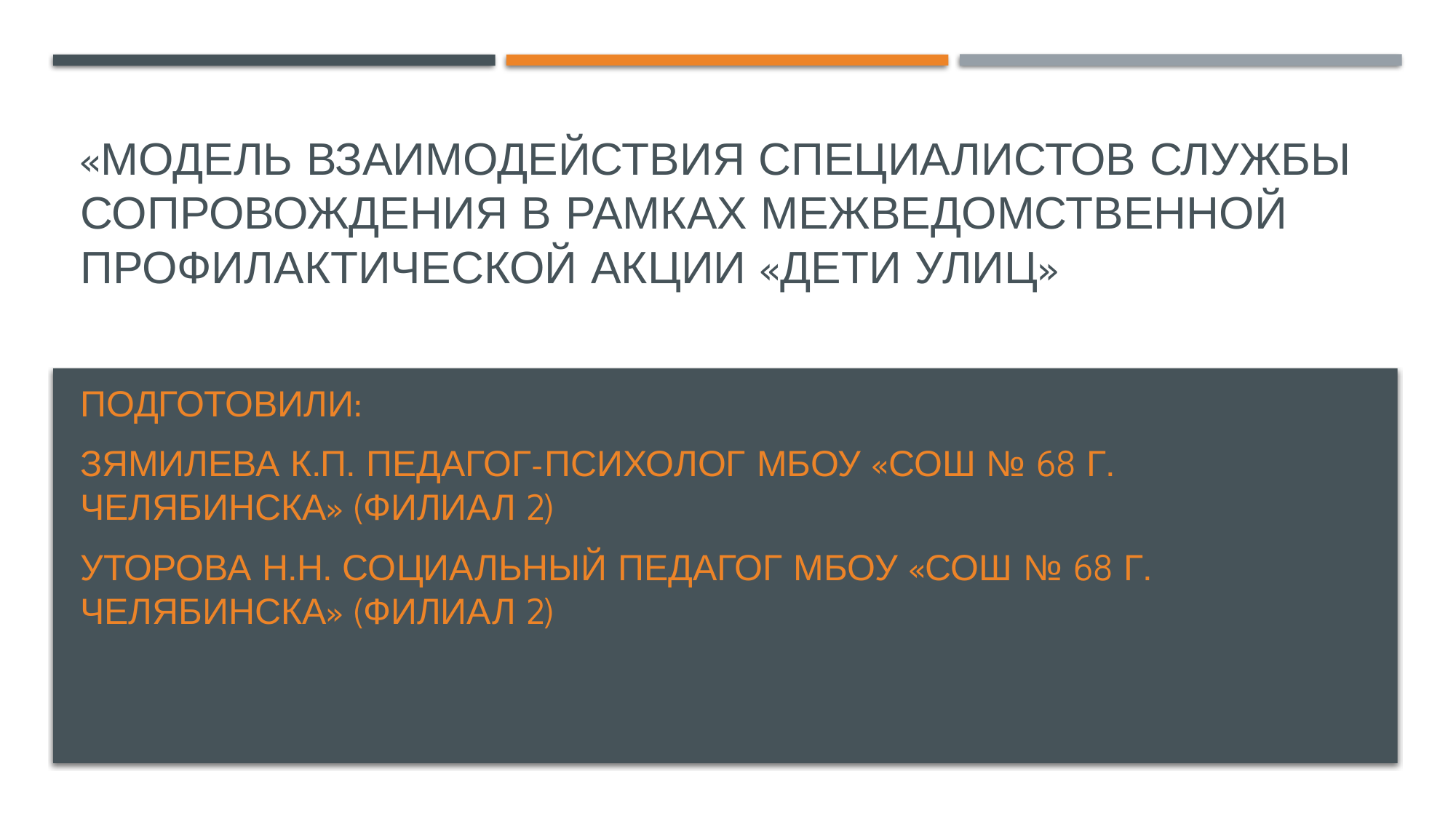

# «Модель взаимодействия специалистов службы сопровождения в рамках межведомственной профилактической акции «Дети улиц»
Подготовили:
Зямилева К.П. педагог-психолог МБОУ «СОШ № 68 г. Челябинска» (филиал 2)
Уторова Н.Н. социальный педагог МБОУ «СОШ № 68 г. Челябинска» (филиал 2)